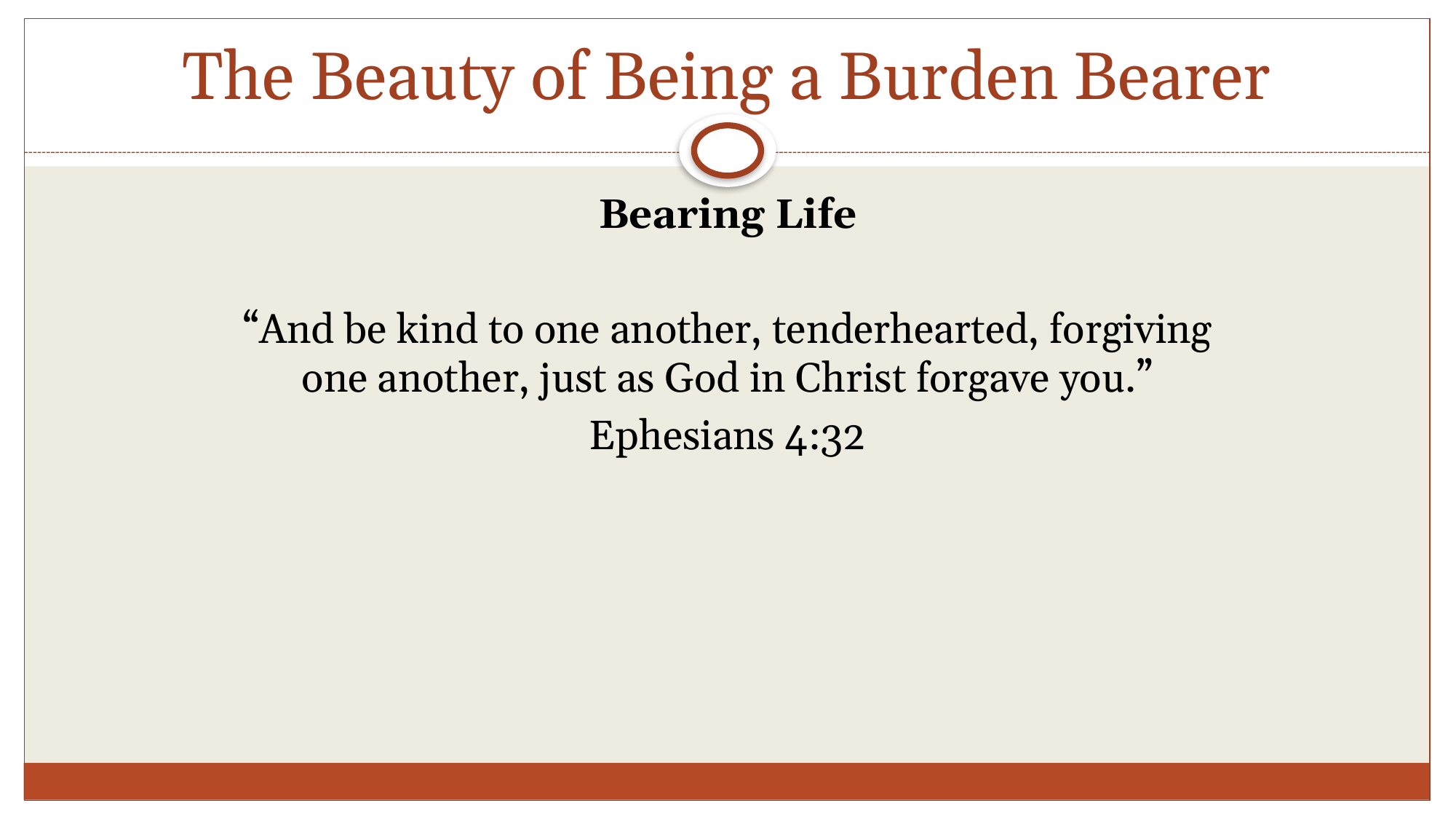

# The Beauty of Being a Burden Bearer
Bearing Life

“And be kind to one another, tenderhearted, forgiving one another, just as God in Christ forgave you.”
Ephesians 4:32